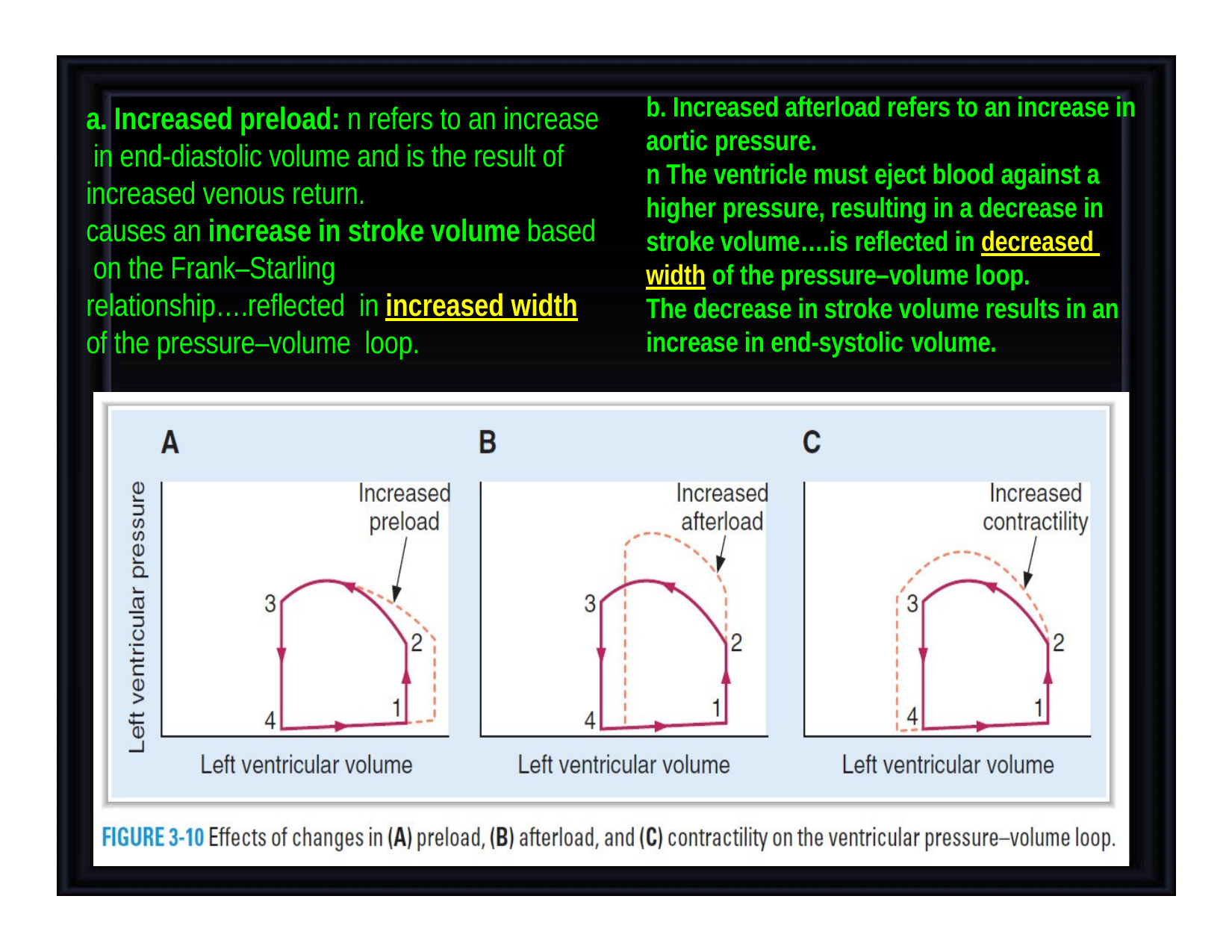

b. Increased afterload refers to an increase in  aortic pressure.
n The ventricle must eject blood against a  higher pressure, resulting in a decrease in  stroke volume….is reflected in decreased  width of the pressure–volume loop.
The decrease in stroke volume results in an  increase in end-systolic volume.
a. Increased preload: n refers to an increase  in end-diastolic volume and is the result of  increased venous return.
causes an increase in stroke volume based  on the Frank–Starling relationship….reflected  in increased width of the pressure–volume  loop.